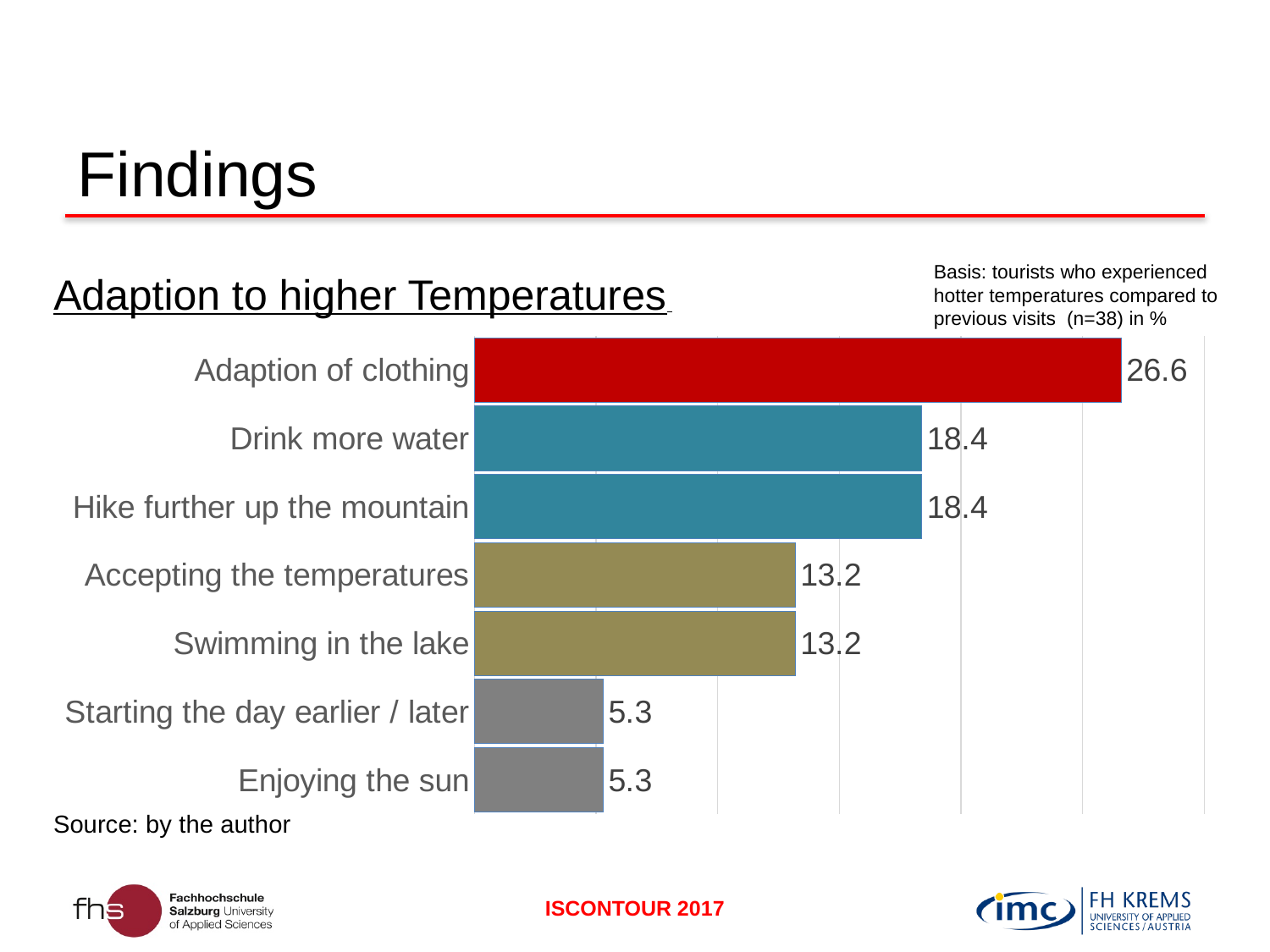

# Findings
Basis: tourists who experienced hotter temperatures compared to previous visits  (n=38) in %
Adaption to higher Temperatures

### Chart

| Category |  |
|---|---|
| Enjoying the sun | 5.3 |
| Starting the day earlier / later | 5.3 |
| Swimming in the lake | 13.2 |
| Accepting the temperatures | 13.2 |
| Hike further up the mountain | 18.4 |
| Drink more water | 18.4 |
| Adaption of clothing | 26.6 |
Source: by the author